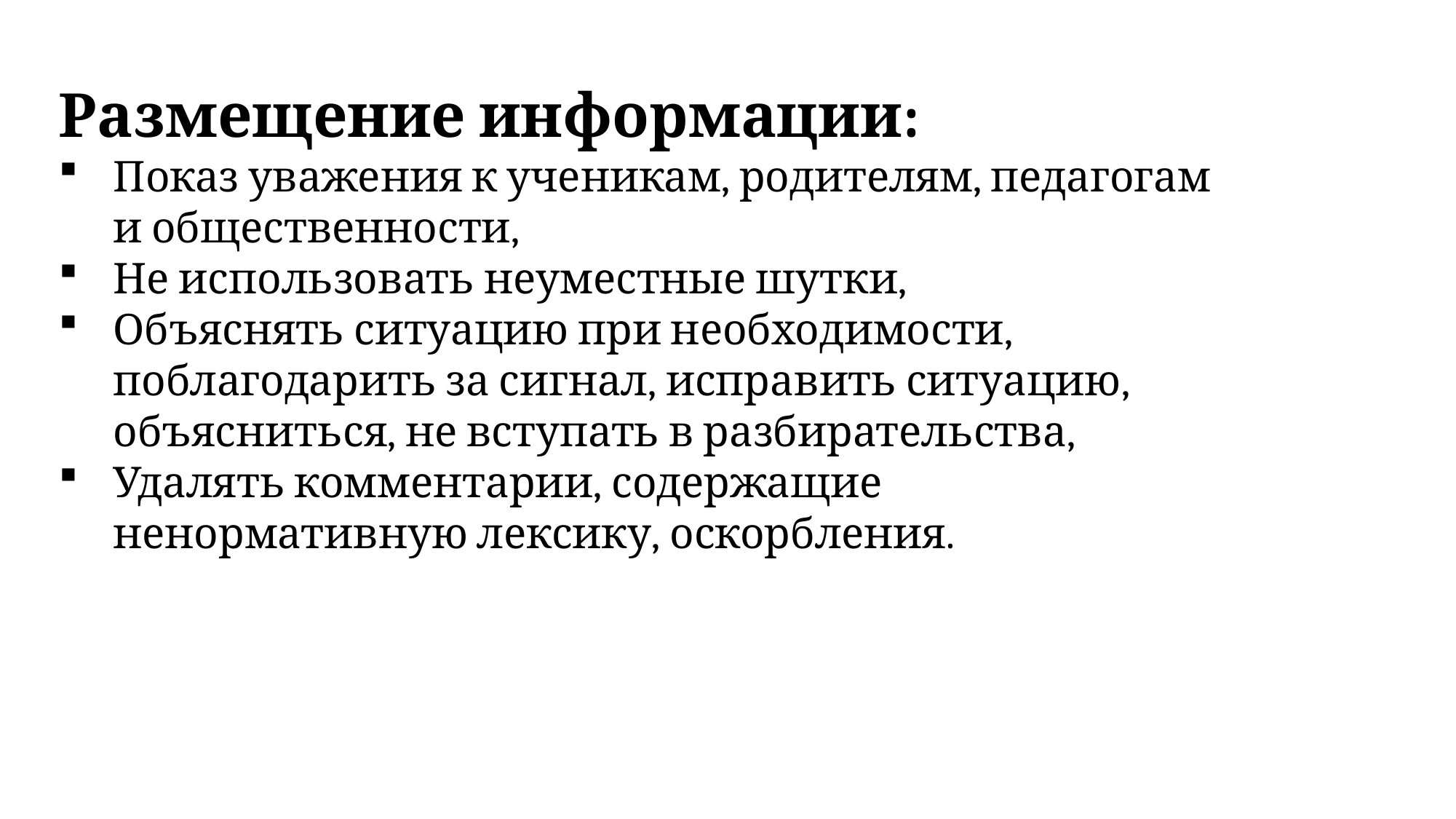

Размещение информации:
Показ уважения к ученикам, родителям, педагогам и общественности,
Не использовать неуместные шутки,
Объяснять ситуацию при необходимости, поблагодарить за сигнал, исправить ситуацию, объясниться, не вступать в разбирательства,
Удалять комментарии, содержащие ненормативную лексику, оскорбления.